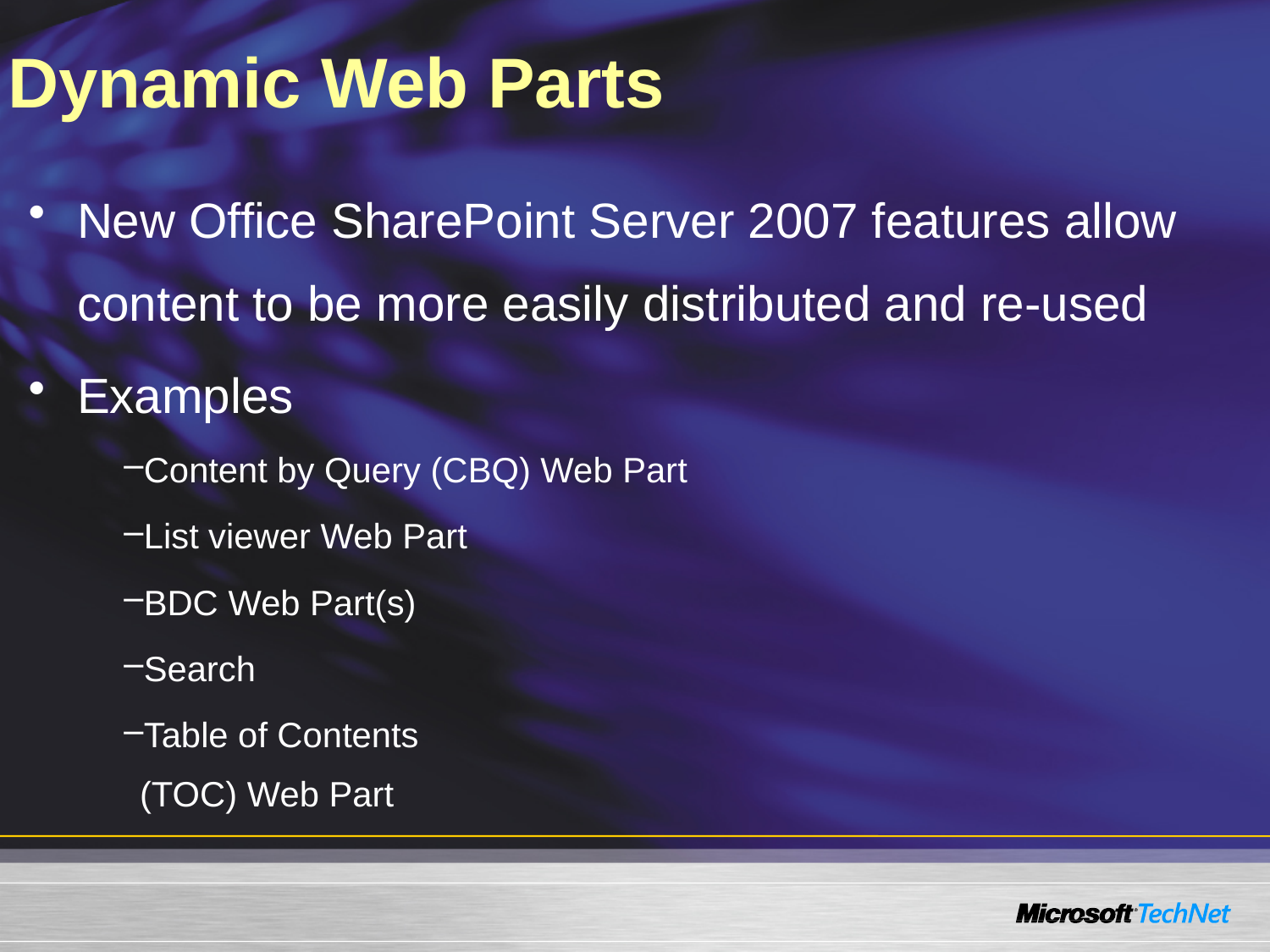

# Dynamic Web Parts
New Office SharePoint Server 2007 features allow content to be more easily distributed and re-used
Examples
Content by Query (CBQ) Web Part
List viewer Web Part
BDC Web Part(s)
Search
Table of Contents
(TOC) Web Part